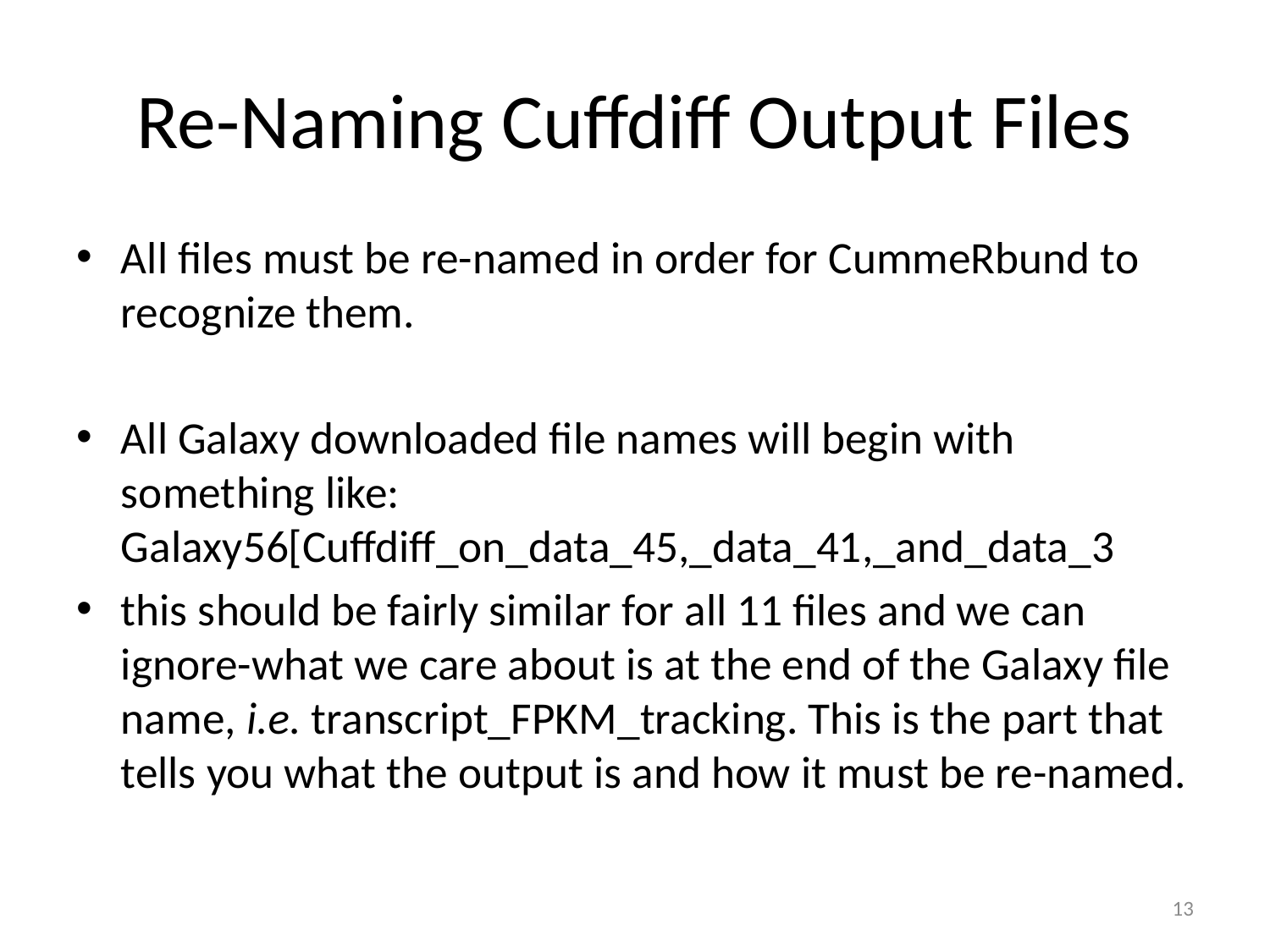

# Re-Naming Cuffdiff Output Files
All files must be re-named in order for CummeRbund to recognize them.

All Galaxy downloaded file names will begin with something like: Galaxy56[Cuffdiff_on_data_45,_data_41,_and_data_3
this should be fairly similar for all 11 files and we can ignore-what we care about is at the end of the Galaxy file name, i.e. transcript_FPKM_tracking. This is the part that tells you what the output is and how it must be re-named.

13